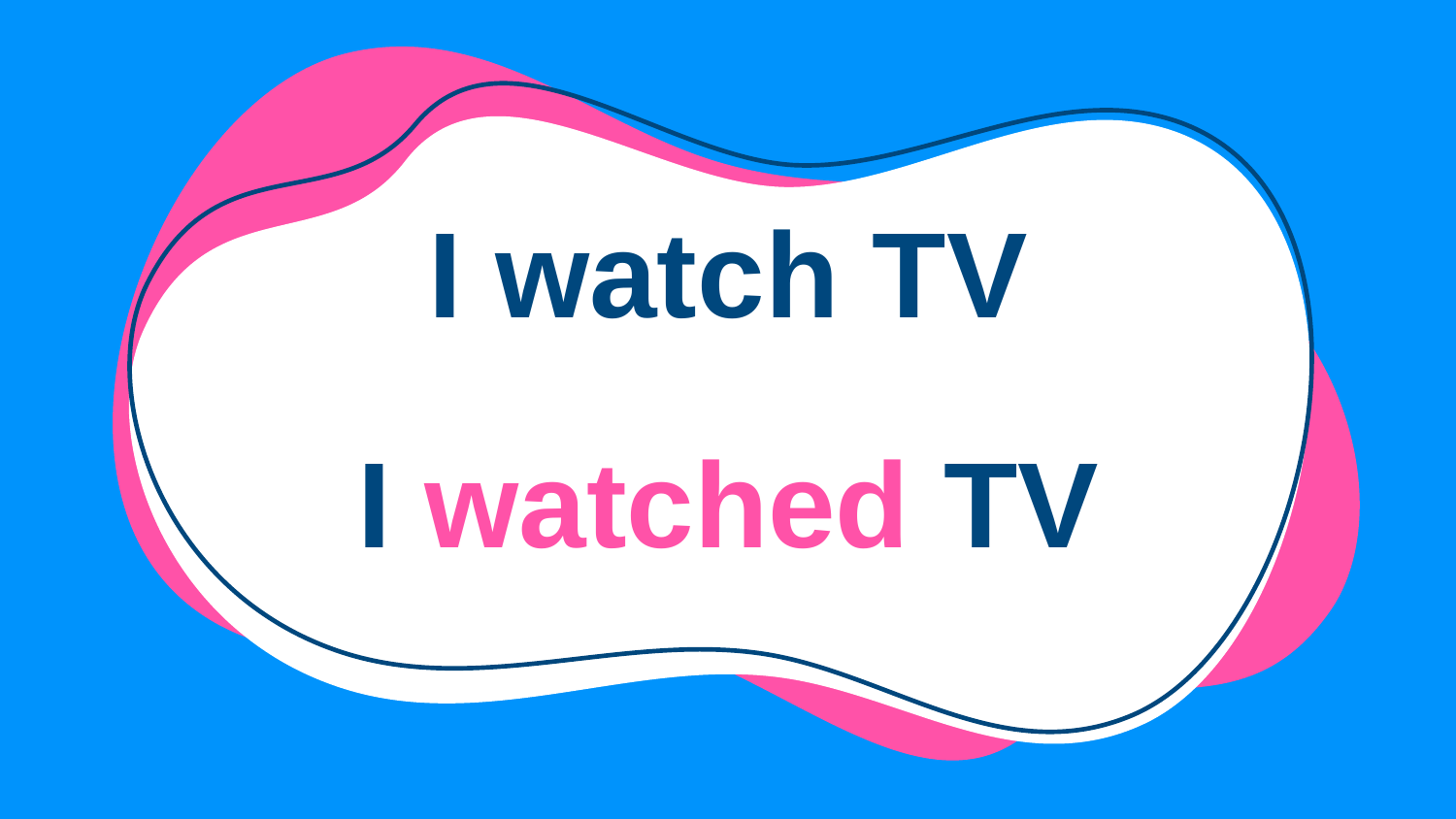

# I watch TV
I watched TV